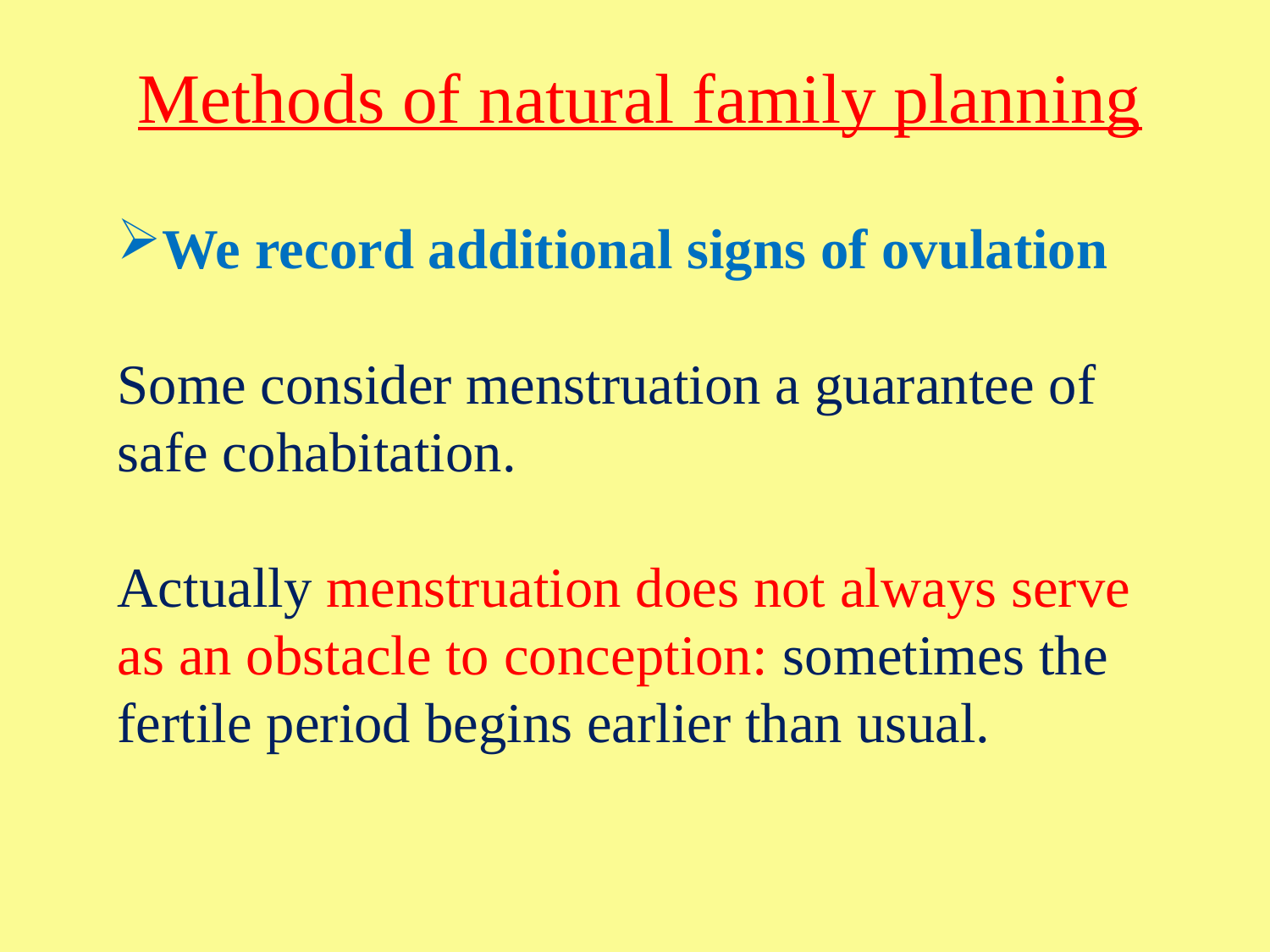

Methods of natural family planning
We record additional signs of ovulation

Some consider menstruation a guarantee of safe cohabitation.

Actually menstruation does not always serve as an obstacle to conception: sometimes the fertile period begins earlier than usual.